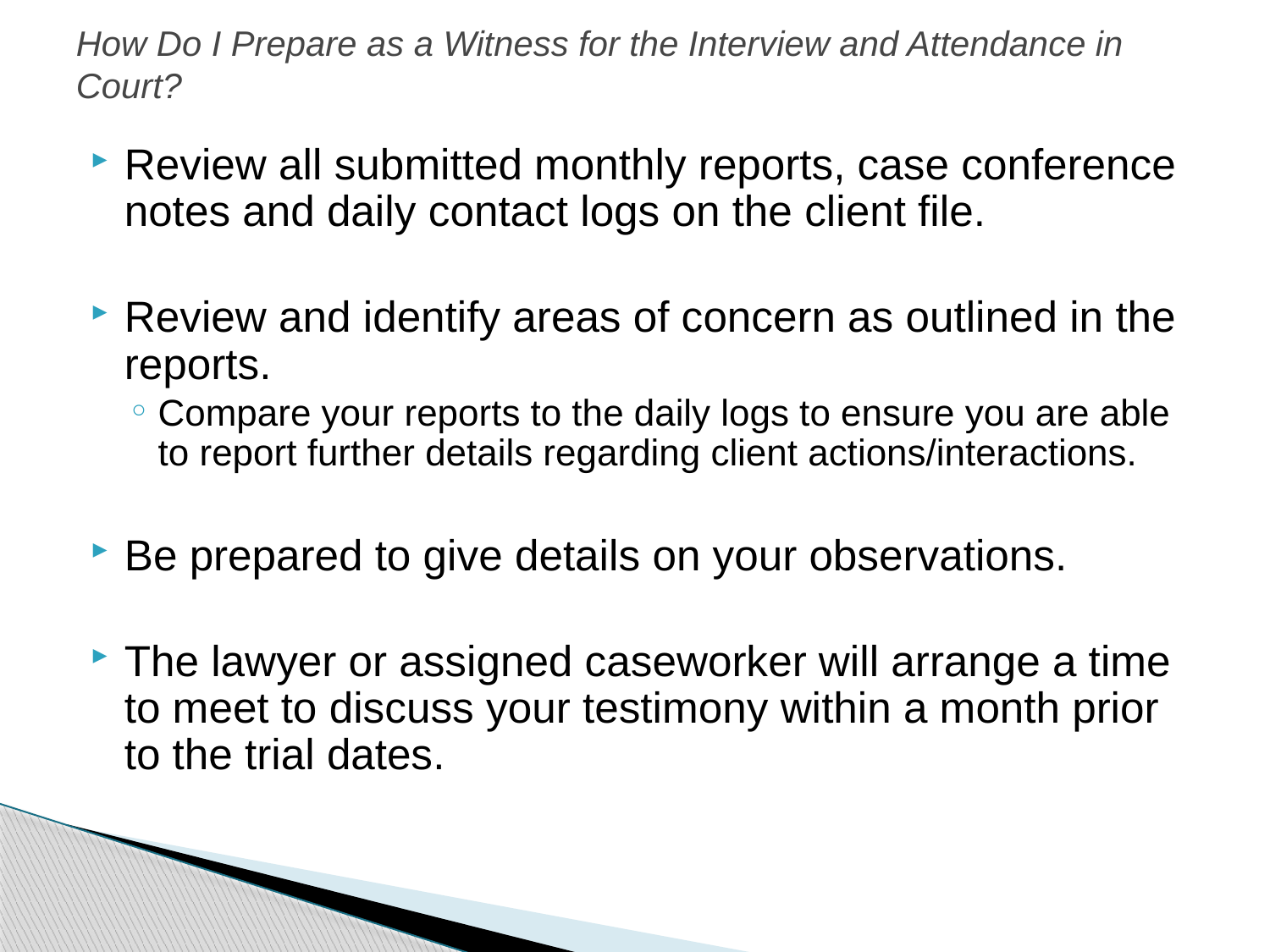

# How Do I Prepare as a Witness for the Interview and Attendance in Court?
Review all submitted monthly reports, case conference notes and daily contact logs on the client file.

Review and identify areas of concern as outlined in the reports.
Compare your reports to the daily logs to ensure you are able to report further details regarding client actions/interactions.

Be prepared to give details on your observations.

The lawyer or assigned caseworker will arrange a time to meet to discuss your testimony within a month prior to the trial dates.